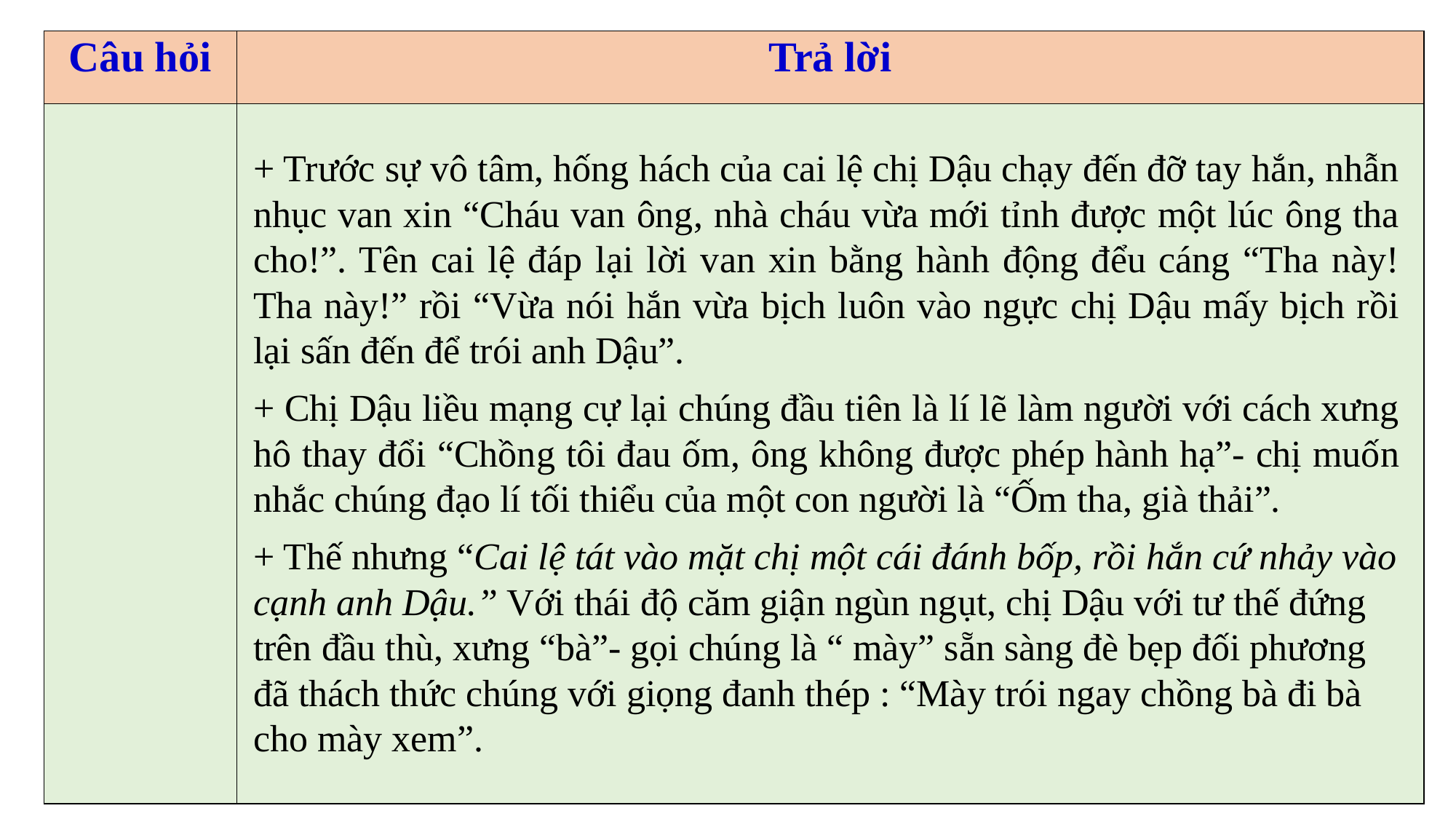

| Câu hỏi | Trả lời |
| --- | --- |
|  |  |
+ Trước sự vô tâm, hống hách của cai lệ chị Dậu chạy đến đỡ tay hắn, nhẫn nhục van xin “Cháu van ông, nhà cháu vừa mới tỉnh được một lúc ông tha cho!”. Tên cai lệ đáp lại lời van xin bằng hành động đểu cáng “Tha này! Tha này!” rồi “Vừa nói hắn vừa bịch luôn vào ngực chị Dậu mấy bịch rồi lại sấn đến để trói anh Dậu”.
+ Chị Dậu liều mạng cự lại chúng đầu tiên là lí lẽ làm người với cách xưng hô thay đổi “Chồng tôi đau ốm, ông không được phép hành hạ”- chị muốn nhắc chúng đạo lí tối thiểu của một con người là “Ốm tha, già thải”.
+ Thế nhưng “Cai lệ tát vào mặt chị một cái đánh bốp, rồi hắn cứ nhảy vào cạnh anh Dậu.” Với thái độ căm giận ngùn ngụt, chị Dậu với tư thế đứng trên đầu thù, xưng “bà”- gọi chúng là “ mày” sẵn sàng đè bẹp đối phương đã thách thức chúng với giọng đanh thép : “Mày trói ngay chồng bà đi bà cho mày xem”.